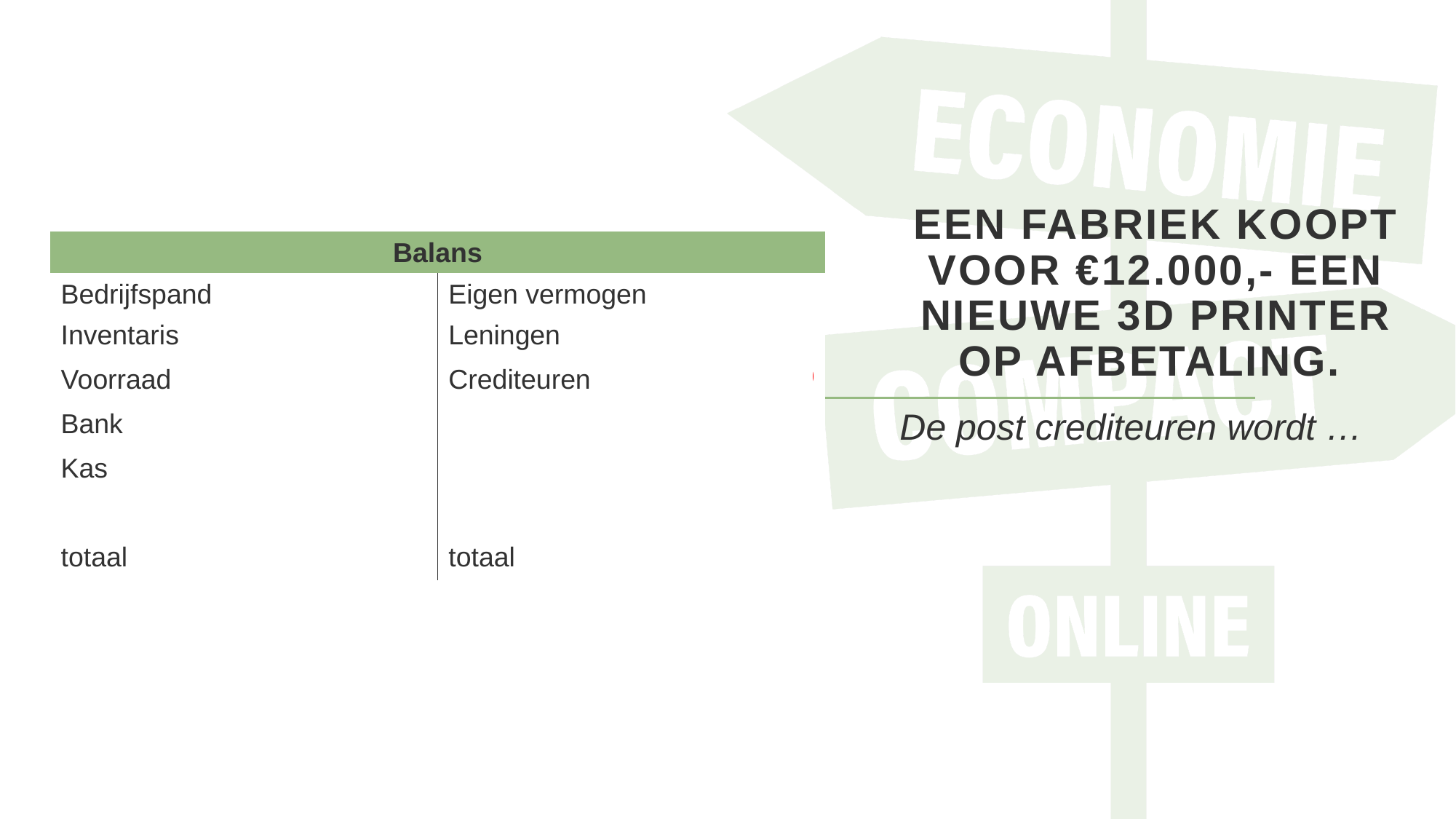

# Een fabriek koopt voor €12.000,- een nieuwe 3D printer op afbetaling.
| Balans |  |  |  |
| --- | --- | --- | --- |
| Bedrijfspand |  | Eigen vermogen |  |
| Inventaris |  | Leningen |  |
| Voorraad |  | Crediteuren | +€12.000 |
| Bank |  |  |  |
| Kas |  |  |  |
|  |  |  |  |
| totaal |  | totaal |  |

De post crediteuren wordt …